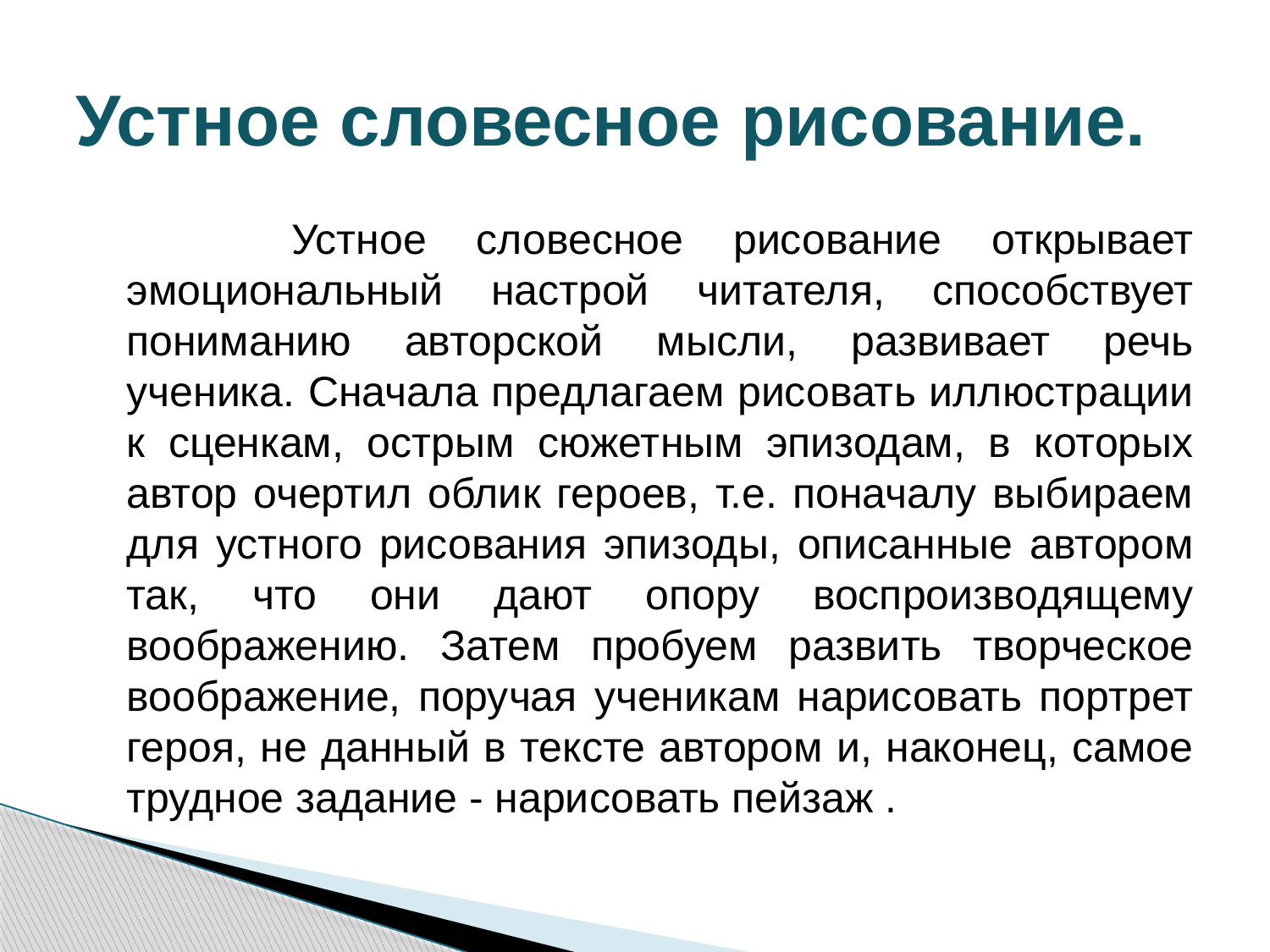

# Устное словесное рисование.
    Устное словесное рисование открывает эмоциональный настрой читателя, способствует пониманию авторской мысли, развивает речь ученика. Сначала предлагаем рисовать иллюстрации к сценкам, острым сюжетным эпизодам, в которых автор очертил облик героев, т.е. поначалу выбираем для устного рисования эпизоды, описанные автором так, что они дают опору воспроизводящему воображению. Затем пробуем развить творческое воображение, поручая ученикам нарисовать портрет героя, не данный в тексте автором и, наконец, самое трудное задание - нарисовать пейзаж .